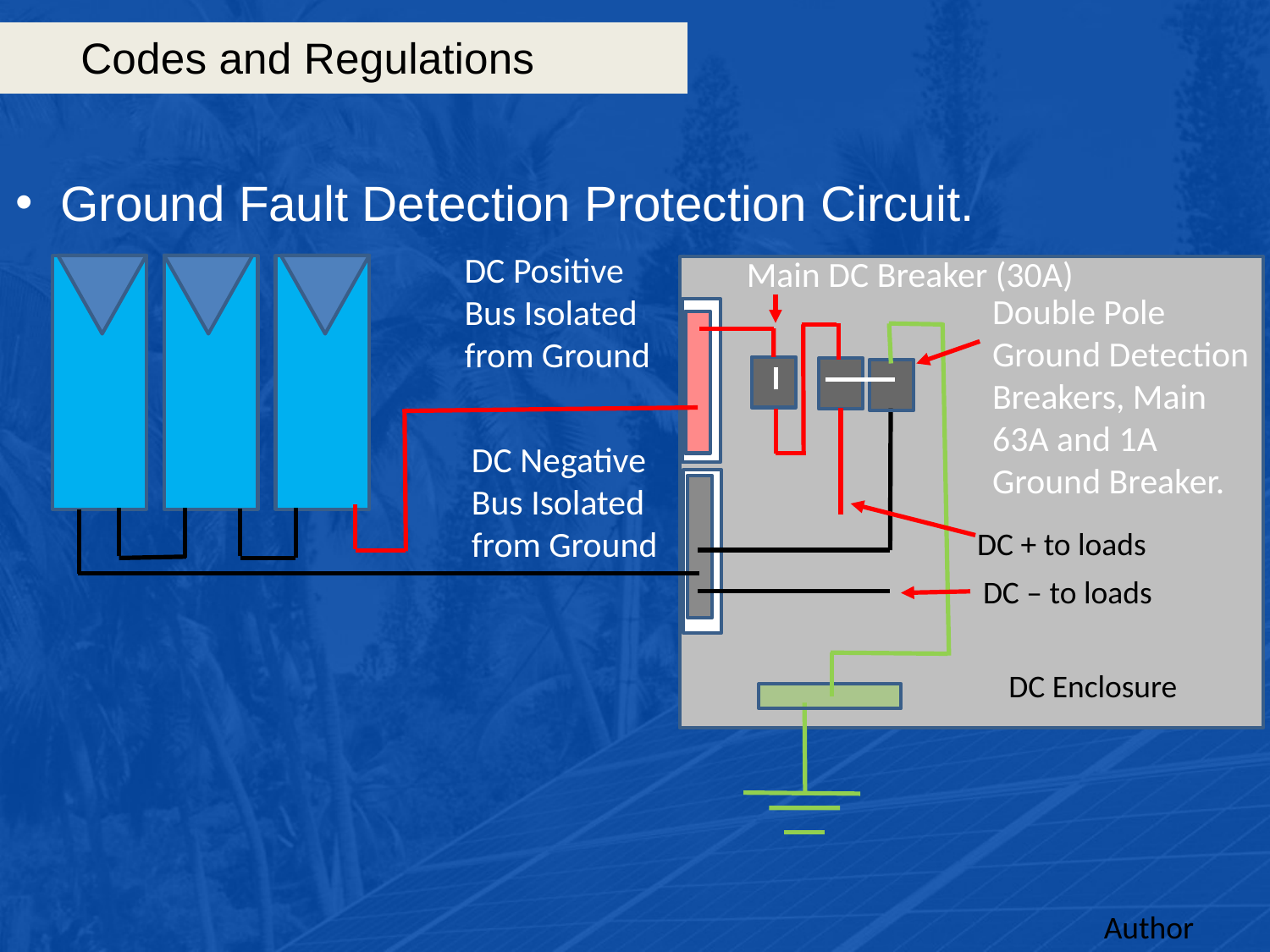

# Codes and Regulations
Ground Fault Detection Protection Circuit.
DC Positive Bus Isolated from Ground
Main DC Breaker (30A)

Double Pole Ground Detection Breakers, Main 63A and 1A Ground Breaker.

DC Negative Bus Isolated from Ground

DC + to loads
DC – to loads

DC Enclosure
Author